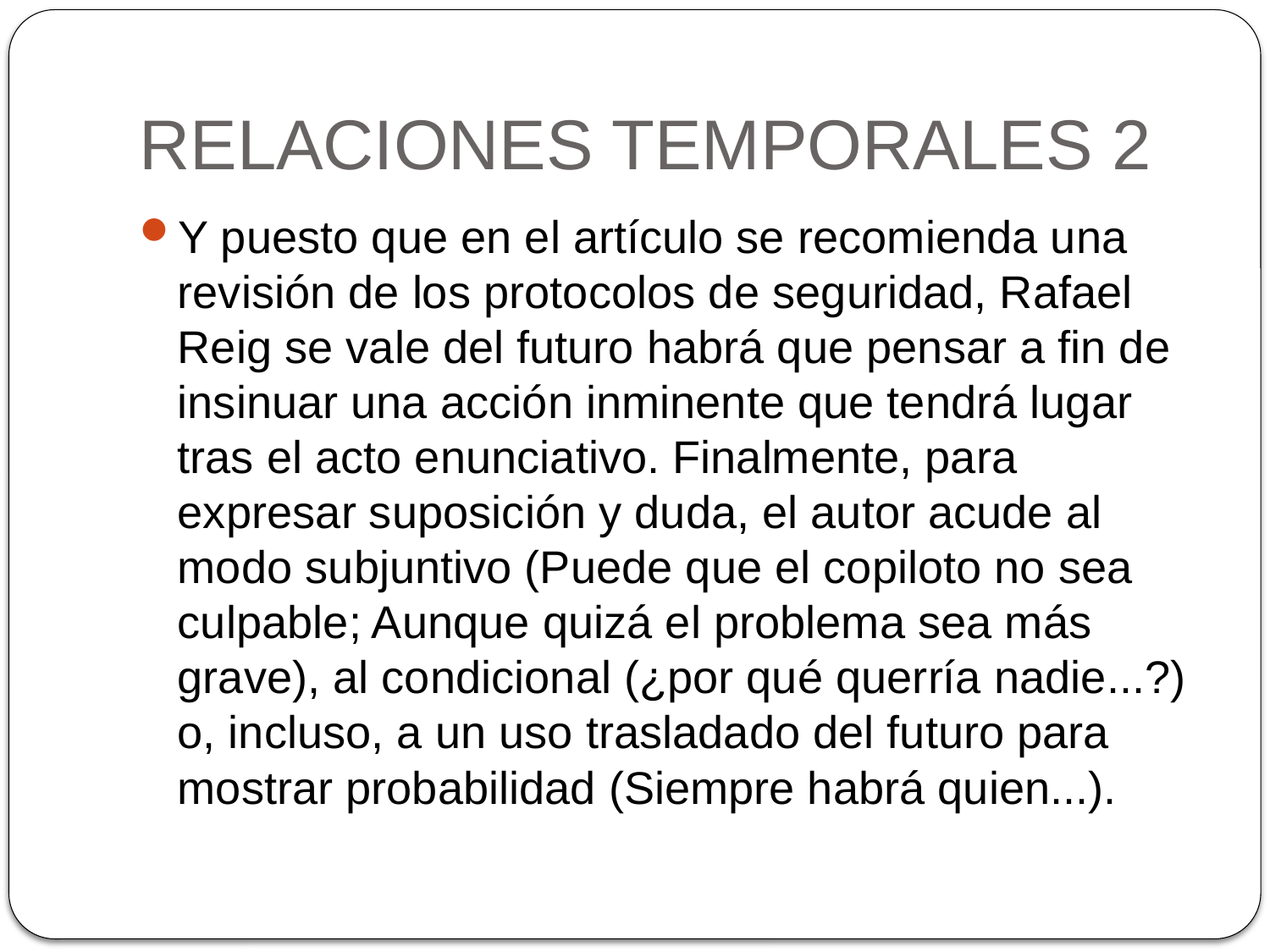

# RELACIONES TEMPORALES 2
Y puesto que en el artículo se recomienda una revisión de los protocolos de seguridad, Rafael Reig se vale del futuro habrá que pensar a fin de insinuar una acción inminente que tendrá lugar tras el acto enunciativo. Finalmente, para expresar suposición y duda, el autor acude al modo subjuntivo (Puede que el copiloto no sea culpable; Aunque quizá el problema sea más grave), al condicional (¿por qué querría nadie...?) o, incluso, a un uso trasladado del futuro para mostrar probabilidad (Siempre habrá quien...).